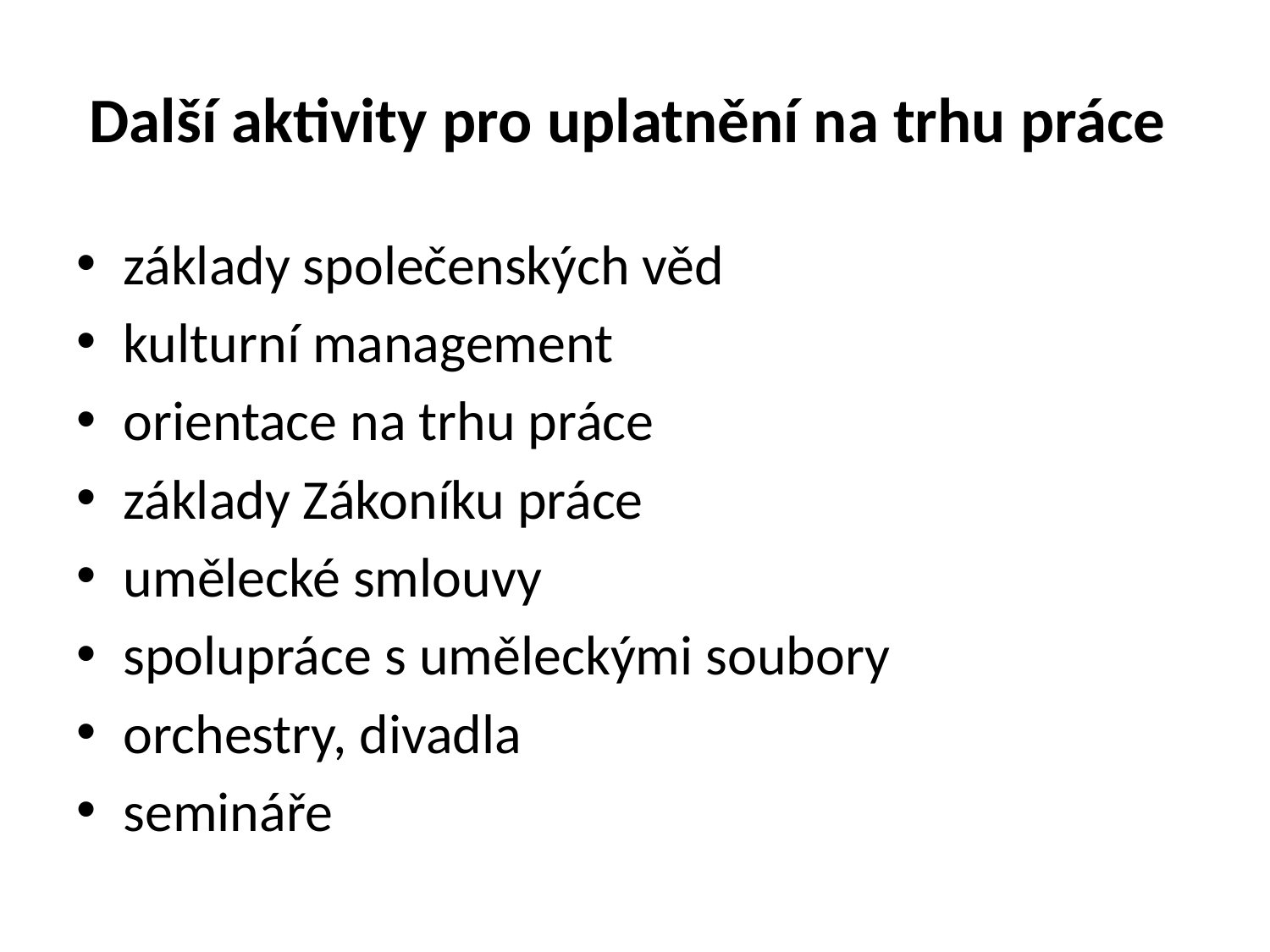

# Další aktivity pro uplatnění na trhu práce
základy společenských věd
kulturní management
orientace na trhu práce
základy Zákoníku práce
umělecké smlouvy
spolupráce s uměleckými soubory
orchestry, divadla
semináře